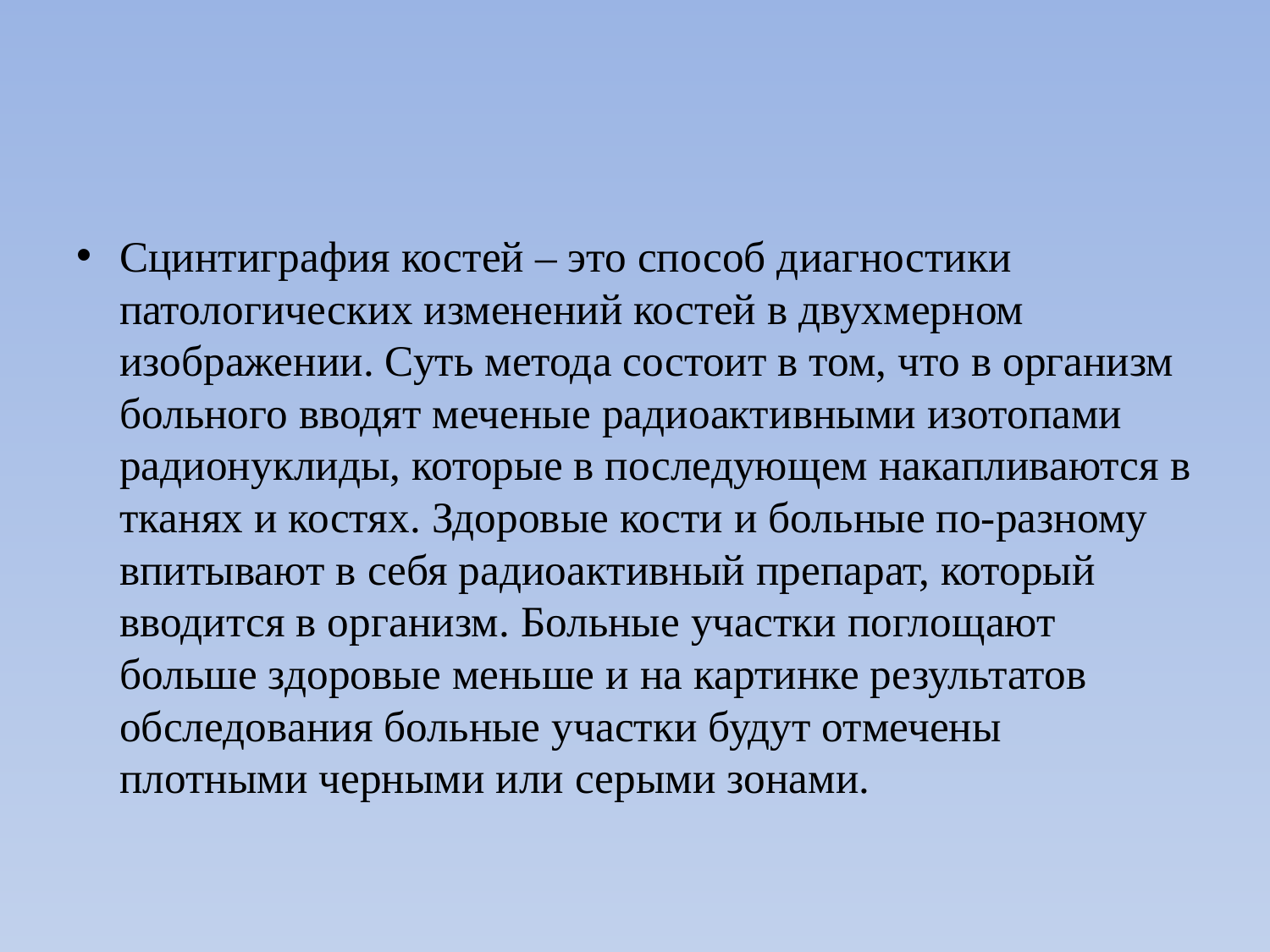

#
Сцинтиграфия костей – это способ диагностики патологических изменений костей в двухмерном изображении. Суть метода состоит в том, что в организм больного вводят меченые радиоактивными изотопами радионуклиды, которые в последующем накапливаются в тканях и костях. Здоровые кости и больные по-разному впитывают в себя радиоактивный препарат, который вводится в организм. Больные участки поглощают больше здоровые меньше и на картинке результатов обследования больные участки будут отмечены плотными черными или серыми зонами.